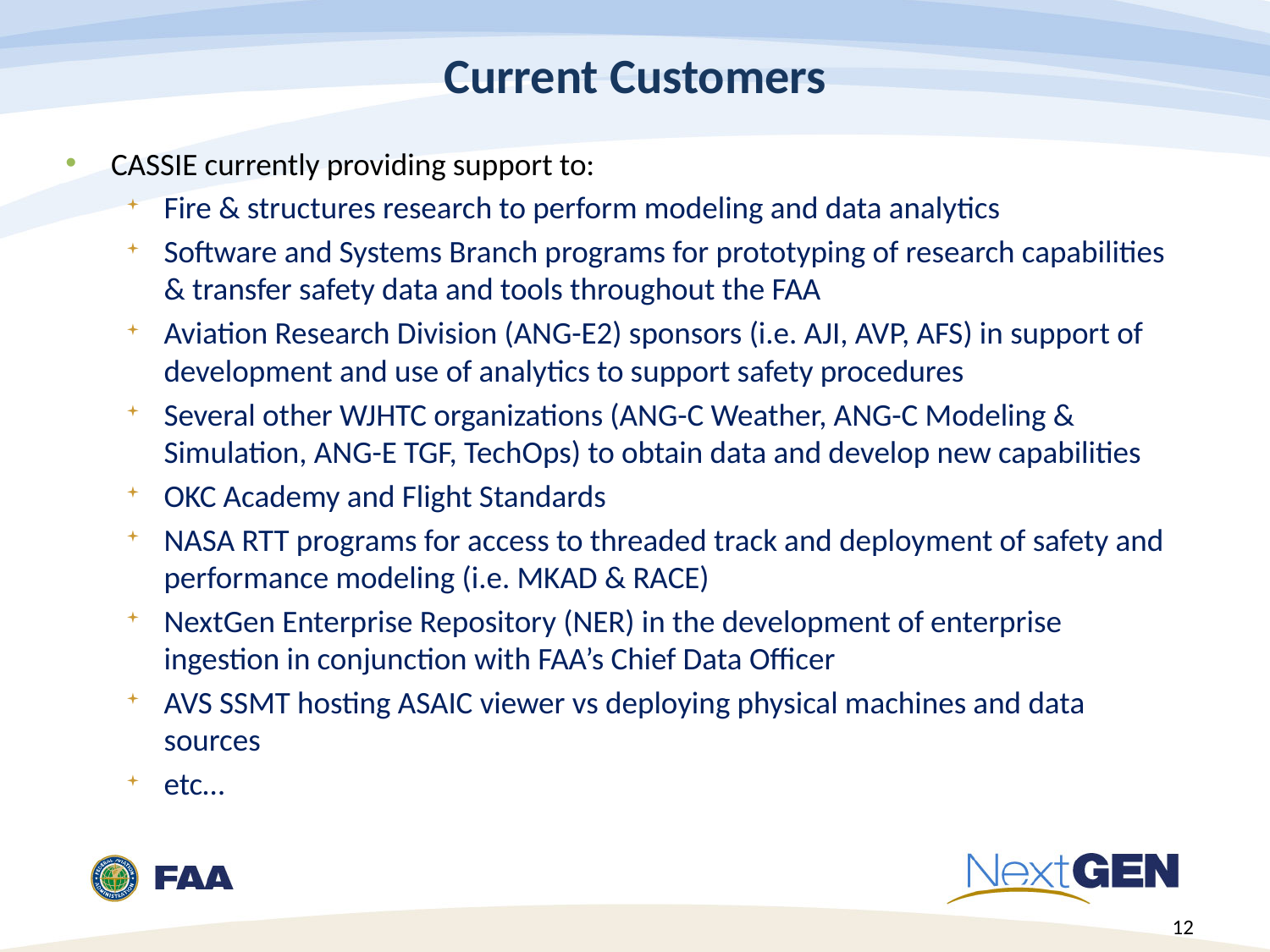

# Current Customers
CASSIE currently providing support to:
Fire & structures research to perform modeling and data analytics
Software and Systems Branch programs for prototyping of research capabilities & transfer safety data and tools throughout the FAA
Aviation Research Division (ANG-E2) sponsors (i.e. AJI, AVP, AFS) in support of development and use of analytics to support safety procedures
Several other WJHTC organizations (ANG-C Weather, ANG-C Modeling & Simulation, ANG-E TGF, TechOps) to obtain data and develop new capabilities
OKC Academy and Flight Standards
NASA RTT programs for access to threaded track and deployment of safety and performance modeling (i.e. MKAD & RACE)
NextGen Enterprise Repository (NER) in the development of enterprise ingestion in conjunction with FAA’s Chief Data Officer
AVS SSMT hosting ASAIC viewer vs deploying physical machines and data sources
etc…

12